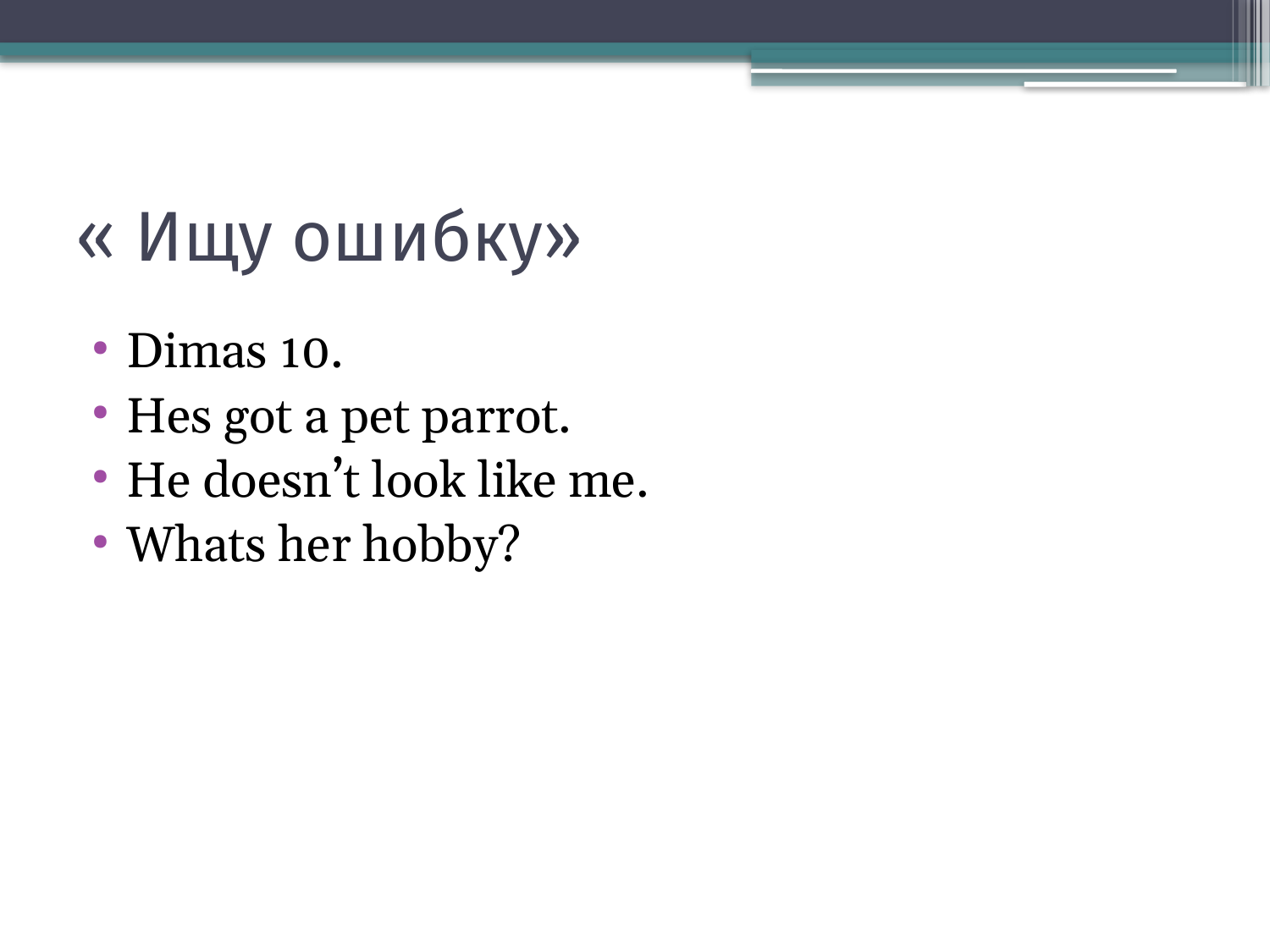

# « Ищу ошибку»
Dimas 10.
Hes got a pet parrot.
He doesn’t look like me.
Whats her hobby?